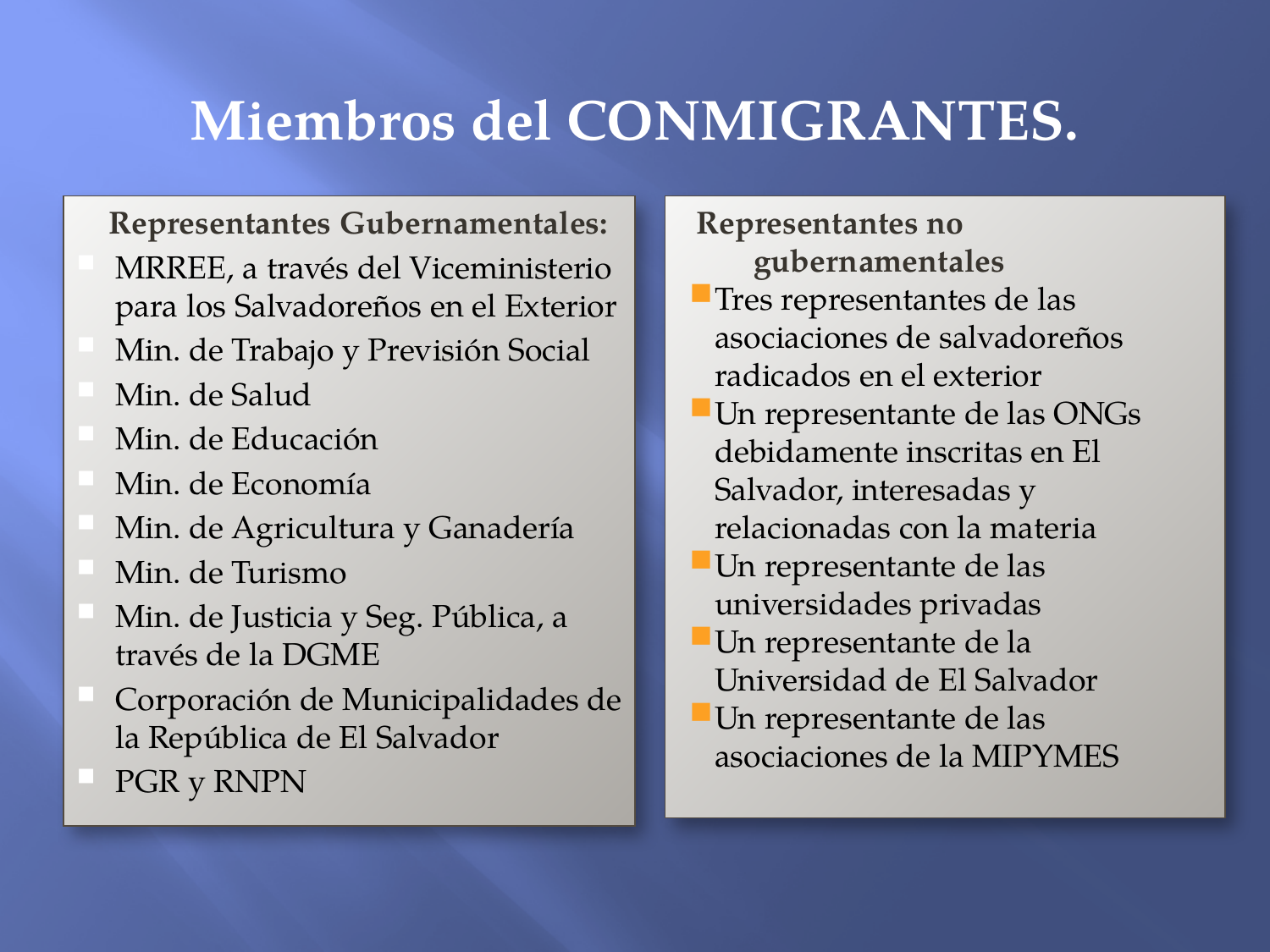

# Miembros del CONMIGRANTES.
Representantes no gubernamentales
Tres representantes de las asociaciones de salvadoreños radicados en el exterior
Un representante de las ONGs debidamente inscritas en El Salvador, interesadas y relacionadas con la materia
Un representante de las universidades privadas
Un representante de la Universidad de El Salvador
Un representante de las asociaciones de la MIPYMES

Representantes Gubernamentales:
MRREE, a través del Viceministerio para los Salvadoreños en el Exterior
Min. de Trabajo y Previsión Social
Min. de Salud
Min. de Educación
Min. de Economía
Min. de Agricultura y Ganadería
Min. de Turismo
Min. de Justicia y Seg. Pública, a través de la DGME
Corporación de Municipalidades de la República de El Salvador
PGR y RNPN